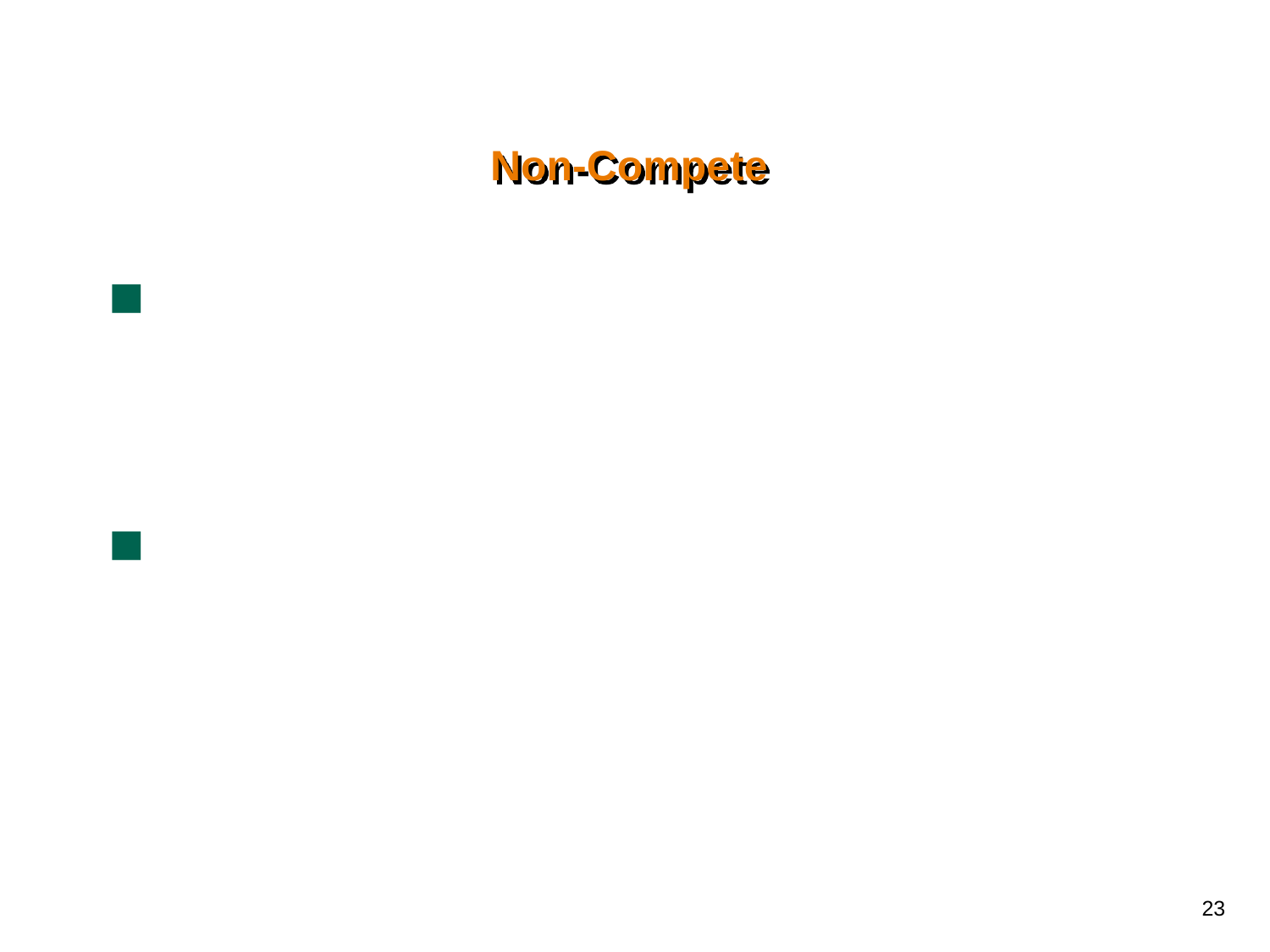

# Non-Compete
An obligation on the licensee not to use third party technologies (which compete with the licensed technology) exempted under the market share thresholds
But, restrictions on the licensee’s ability to use its own technology not exempted
23